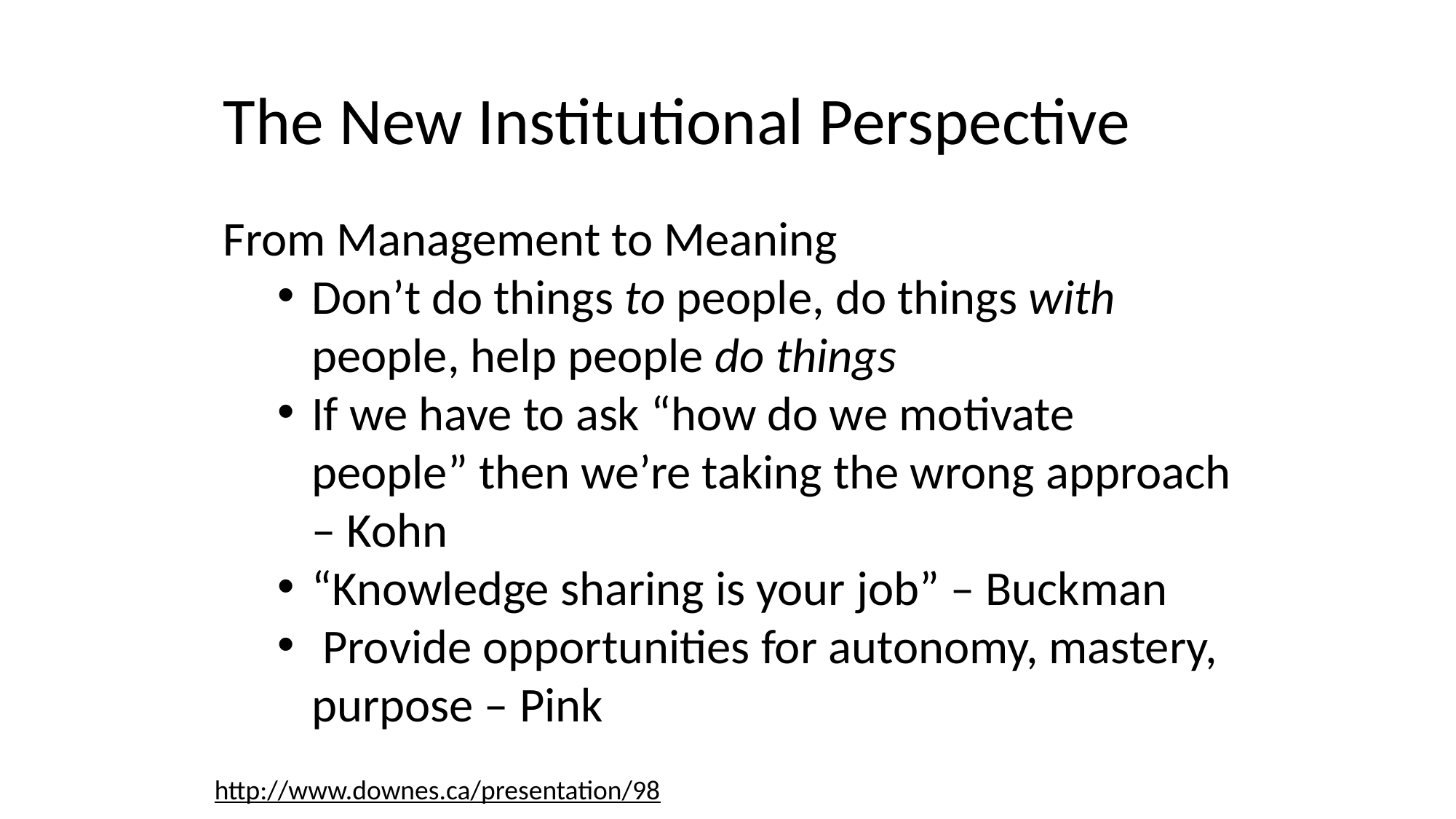

# The New Institutional Perspective
From Management to Meaning
Don’t do things to people, do things with people, help people do things
If we have to ask “how do we motivate people” then we’re taking the wrong approach – Kohn
“Knowledge sharing is your job” – Buckman
 Provide opportunities for autonomy, mastery, purpose – Pink
http://www.downes.ca/presentation/98